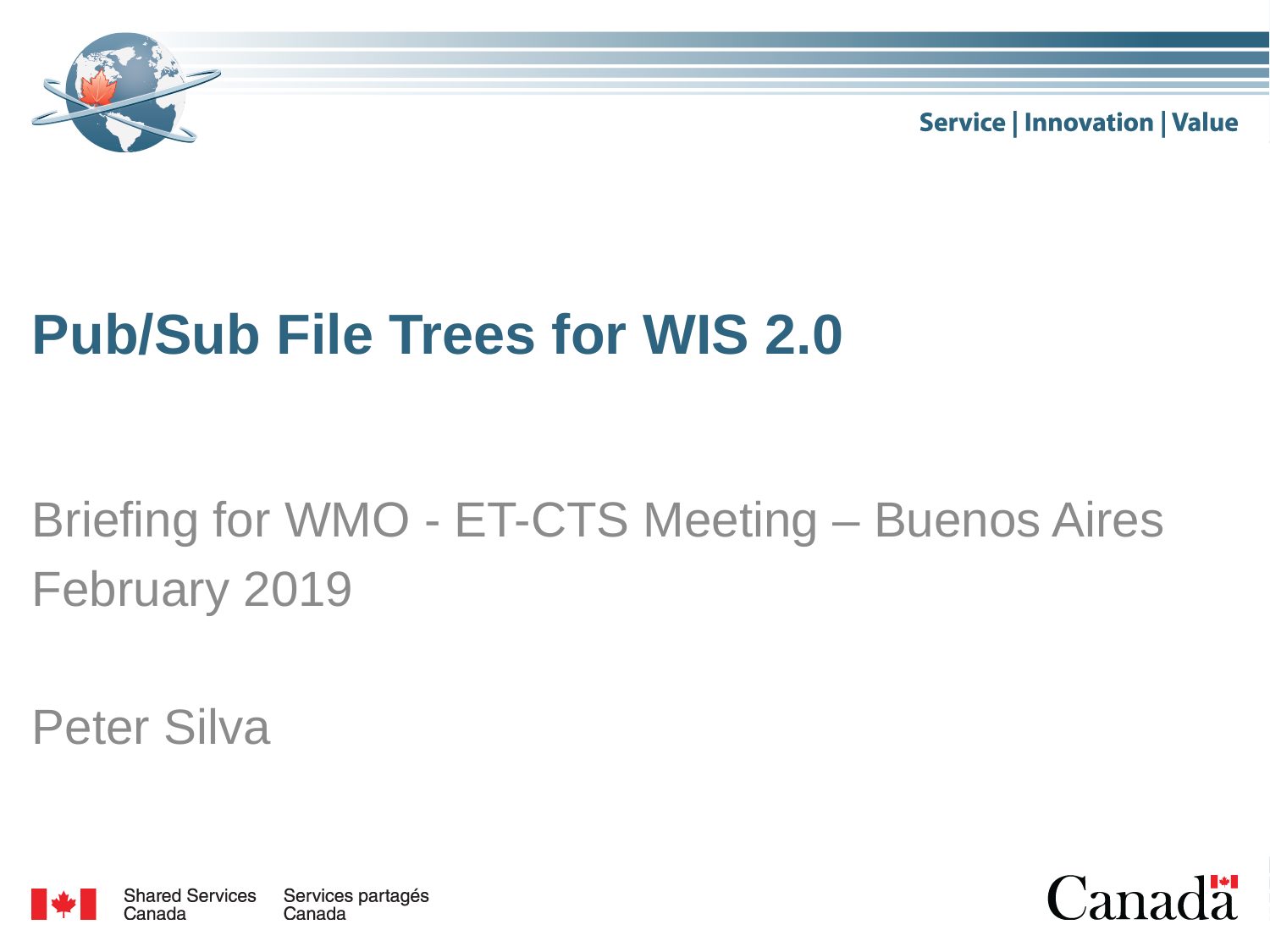

Pub/Sub File Trees for WIS 2.0
Briefing for WMO - ET-CTS Meeting – Buenos Aires
February 2019

Peter Silva